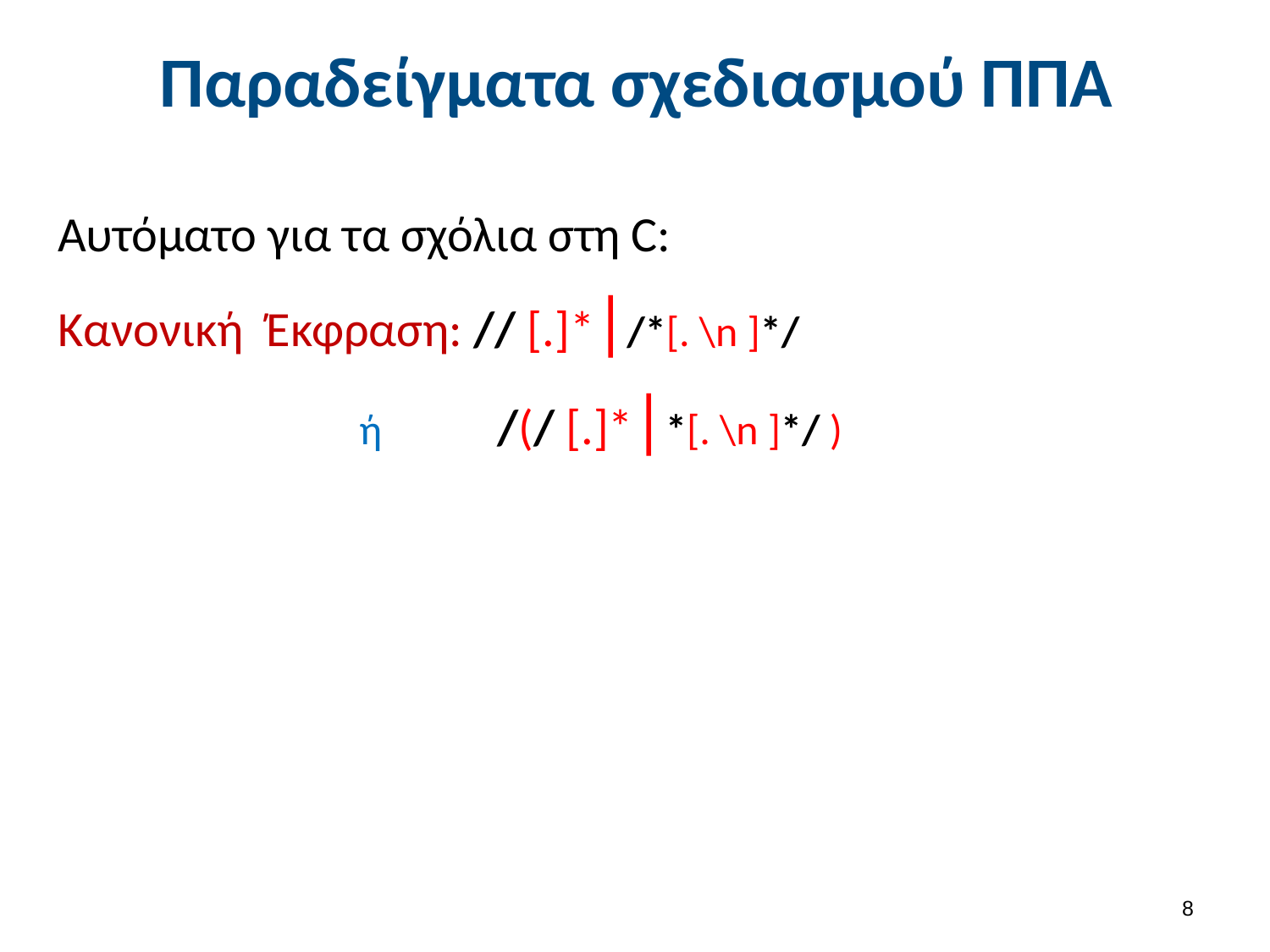

# Παραδείγματα σχεδιασμού ΠΠΑ
Αυτόματο για τα σχόλια στη C:
Κανονική  Έκφραση: // [.]*|/*[. \n ]*/
			ή 	 /(/ [.]*|*[. \n ]*/ )

8